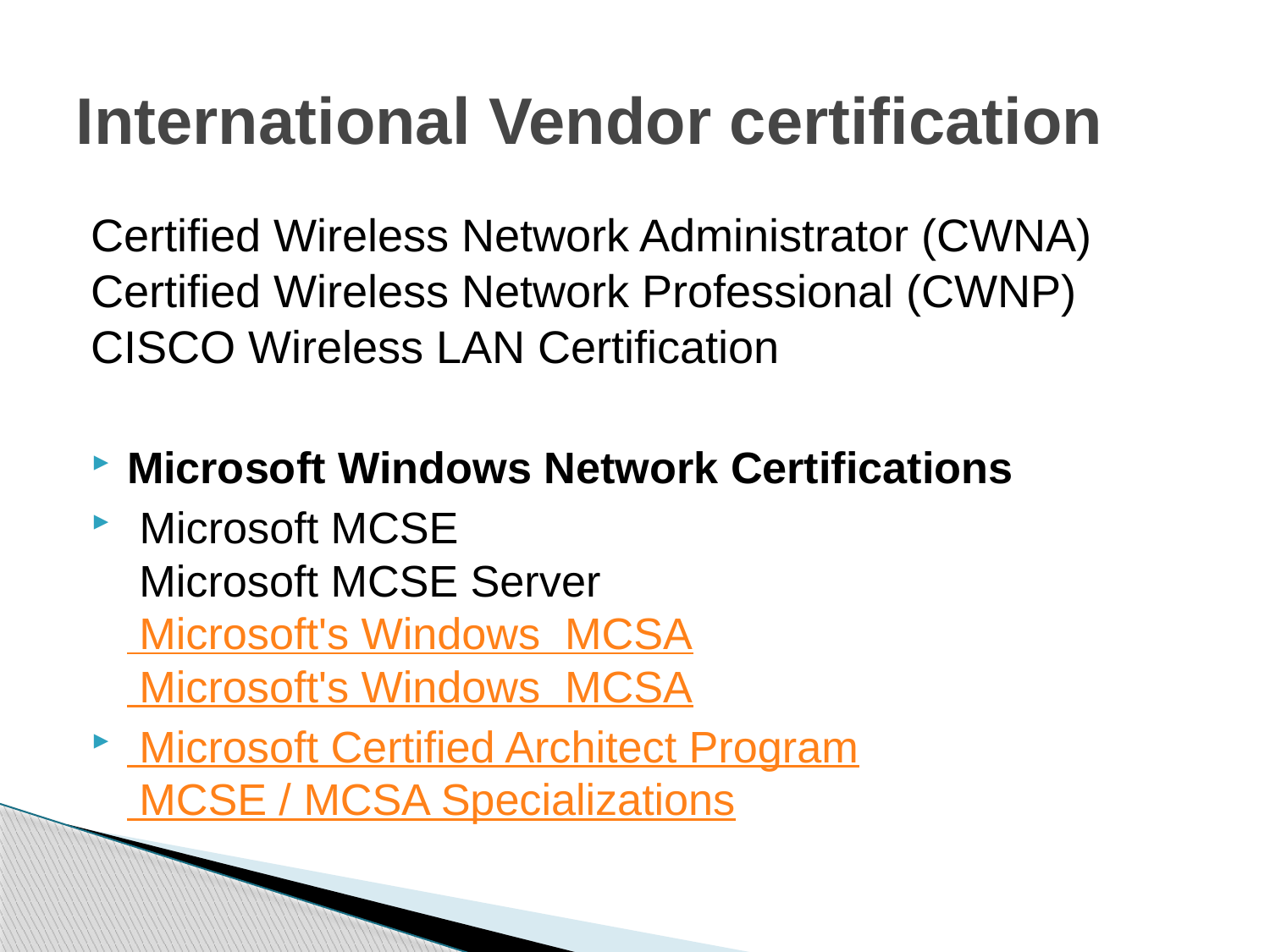

# International Vendor certification
Certified Wireless Network Administrator (CWNA)
Certified Wireless Network Professional (CWNP)
CISCO Wireless LAN Certification

Microsoft Windows Network Certifications
 Microsoft MCSE
 Microsoft MCSE Server
 Microsoft's Windows  MCSA
 Microsoft's Windows  MCSA
 Microsoft Certified Architect Program
 MCSE / MCSA Specializations